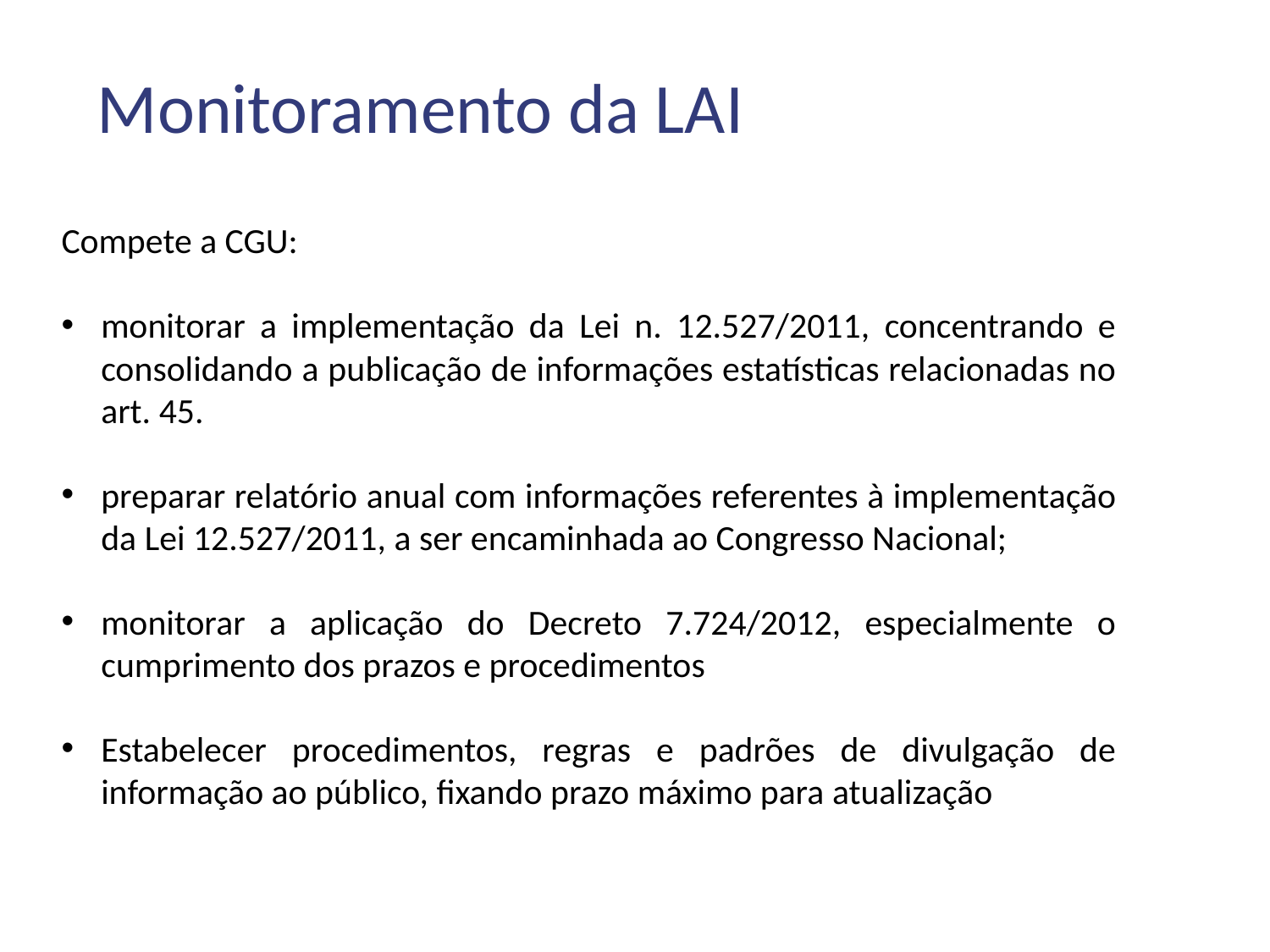

Monitoramento da LAI

Compete a CGU:

monitorar a implementação da Lei n. 12.527/2011, concentrando e consolidando a publicação de informações estatísticas relacionadas no art. 45.

preparar relatório anual com informações referentes à implementação da Lei 12.527/2011, a ser encaminhada ao Congresso Nacional;

monitorar a aplicação do Decreto 7.724/2012, especialmente o cumprimento dos prazos e procedimentos

Estabelecer procedimentos, regras e padrões de divulgação de informação ao público, fixando prazo máximo para atualização